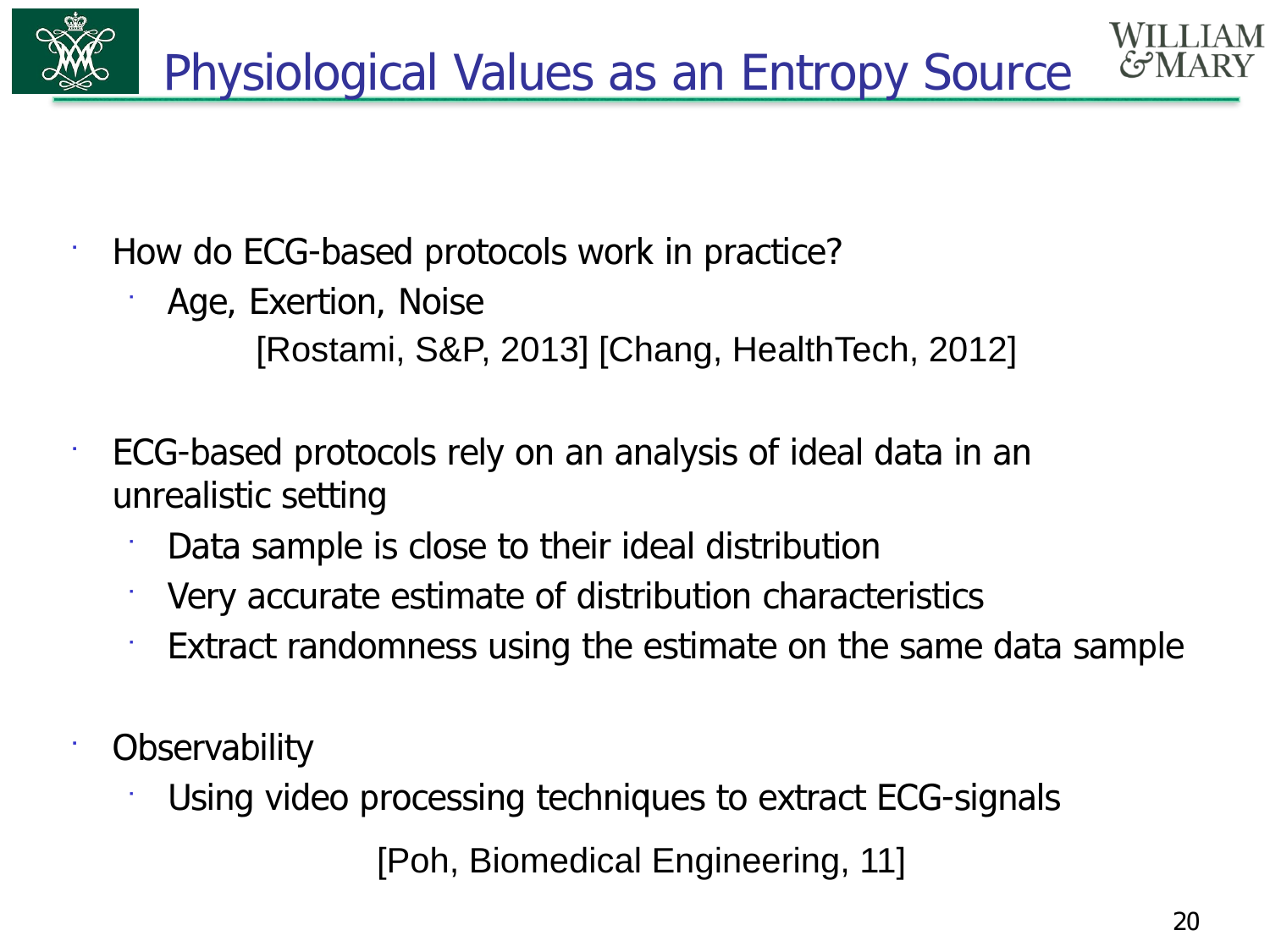

# Physiological Values as an Entropy Source
How do ECG-based protocols work in practice?
Age, Exertion, Noise

ECG-based protocols rely on an analysis of ideal data in an unrealistic setting
Data sample is close to their ideal distribution
Very accurate estimate of distribution characteristics
Extract randomness using the estimate on the same data sample

Observability
Using video processing techniques to extract ECG-signals
[Rostami, S&P, 2013] [Chang, HealthTech, 2012]
[Poh, Biomedical Engineering, 11]
20